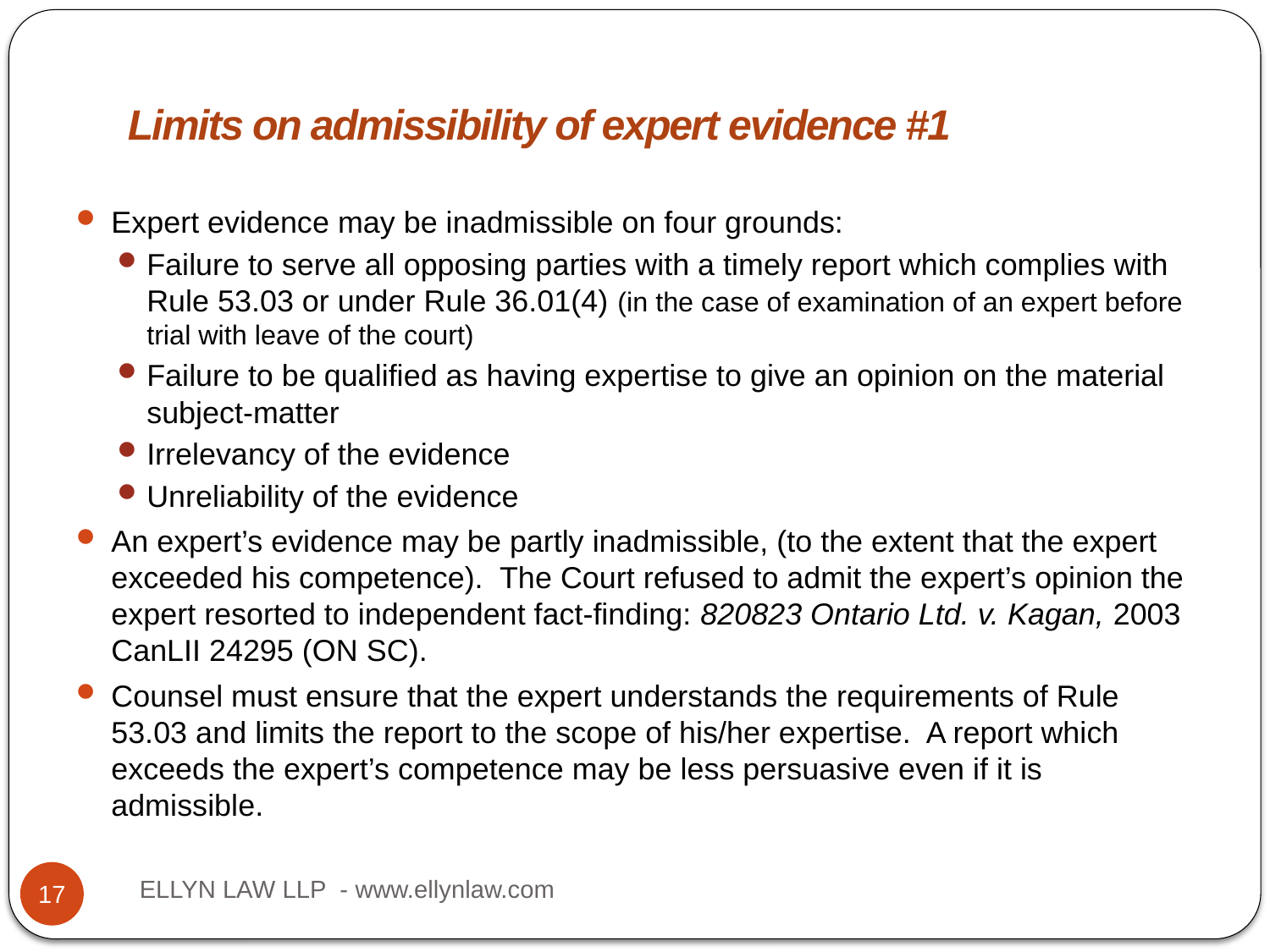

# Title
Limits on admissibility of expert evidence #1
Expert evidence may be inadmissible on four grounds:
Failure to serve all opposing parties with a timely report which complies with Rule 53.03 or under Rule 36.01(4) (in the case of examination of an expert before trial with leave of the court)
Failure to be qualified as having expertise to give an opinion on the material subject-matter
Irrelevancy of the evidence
Unreliability of the evidence
An expert’s evidence may be partly inadmissible, (to the extent that the expert exceeded his competence).  The Court refused to admit the expert’s opinion the expert resorted to independent fact-finding: 820823 Ontario Ltd. v. Kagan, 2003 CanLII 24295 (ON SC).
Counsel must ensure that the expert understands the requirements of Rule 53.03 and limits the report to the scope of his/her expertise.  A report which exceeds the expert’s competence may be less persuasive even if it is admissible.
ELLYN LAW LLP  - www.ellynlaw.com
17